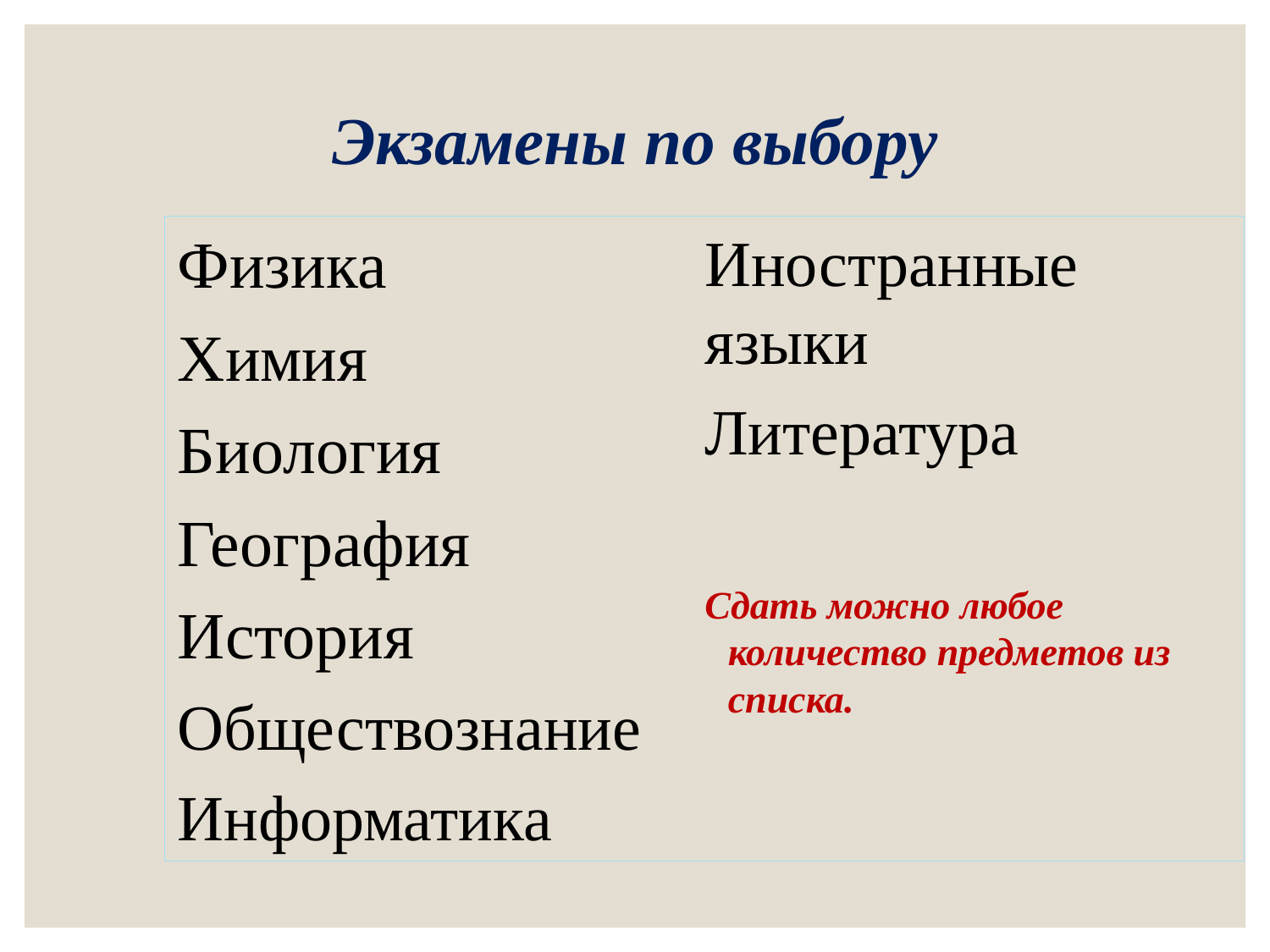

# Экзамены по выбору
Физика
Химия
Биология
География
История
Обществознание
Информатика
Иностранные  языки
Литература

Сдать можно любое количество предметов из списка.